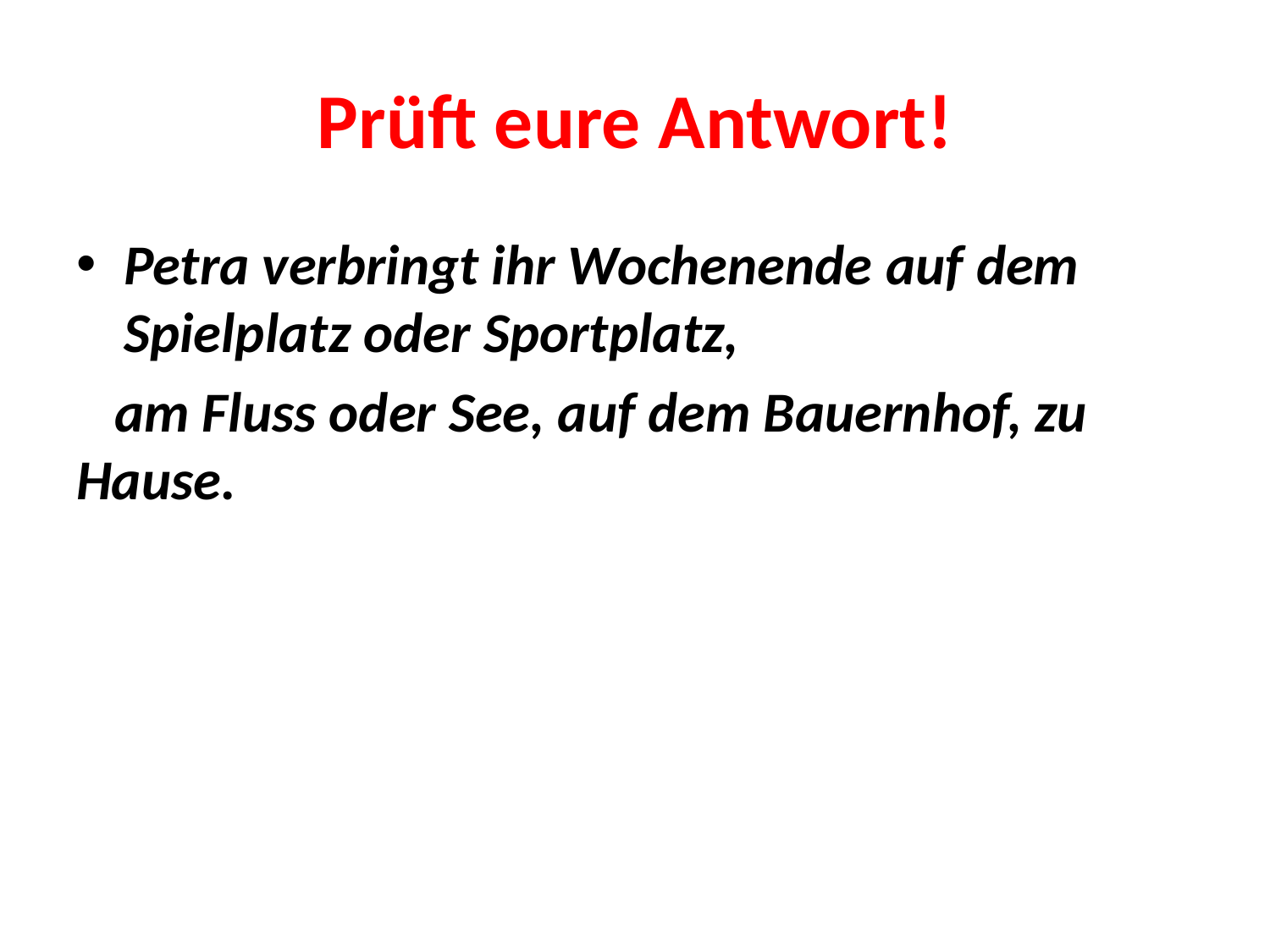

# Prüft eure Antwort!
Petra verbringt ihr Wochenende auf dem Spielplatz oder Sportplatz,
   am Fluss oder See, auf dem Bauernhof, zu Hause.